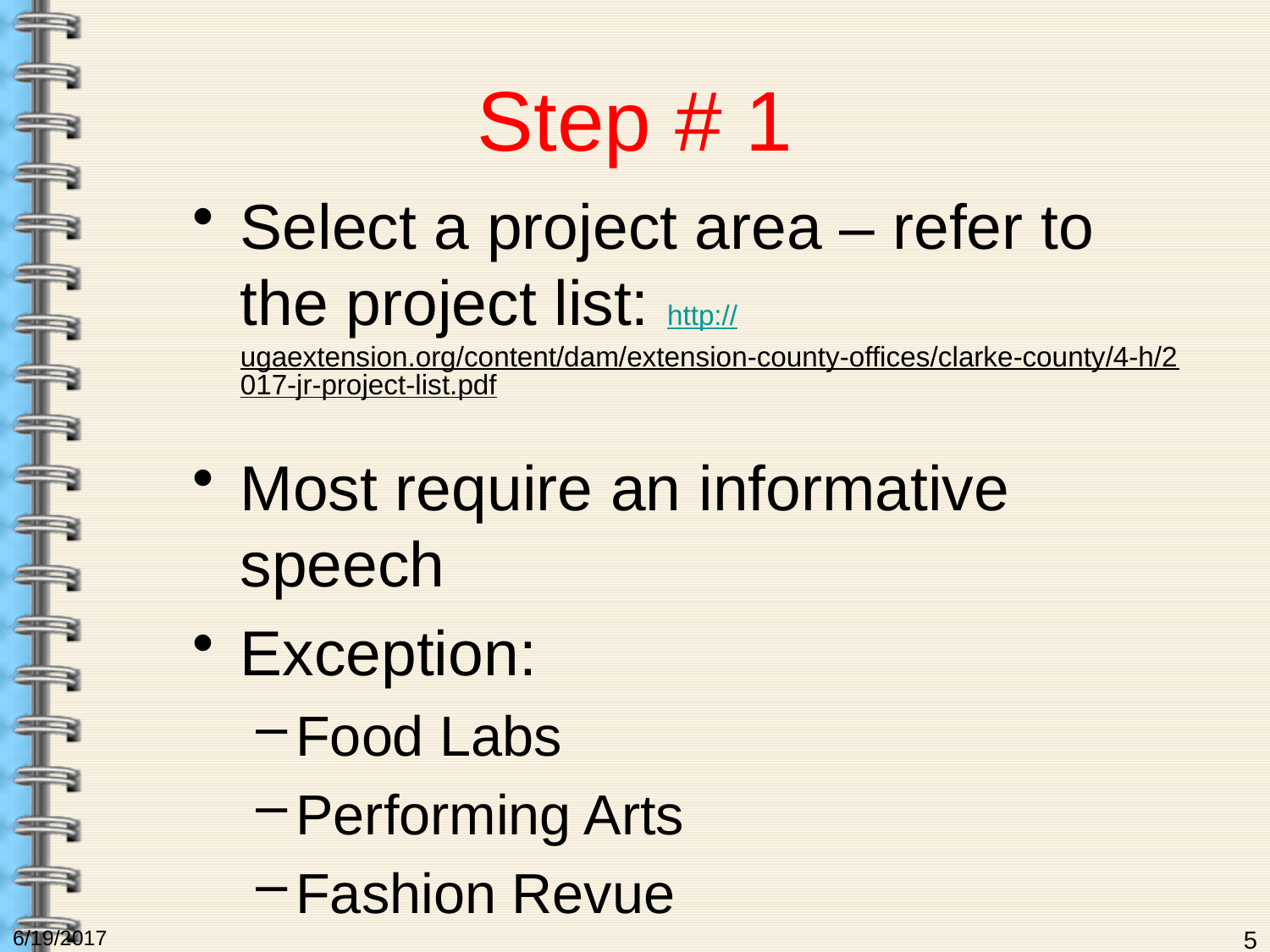

# Step # 1
Select a project area – refer to the project list: http://ugaextension.org/content/dam/extension-county-offices/clarke-county/4-h/2017-jr-project-list.pdf
Most require an informative speech
Exception:
Food Labs
Performing Arts
Fashion Revue
6/19/2017
5